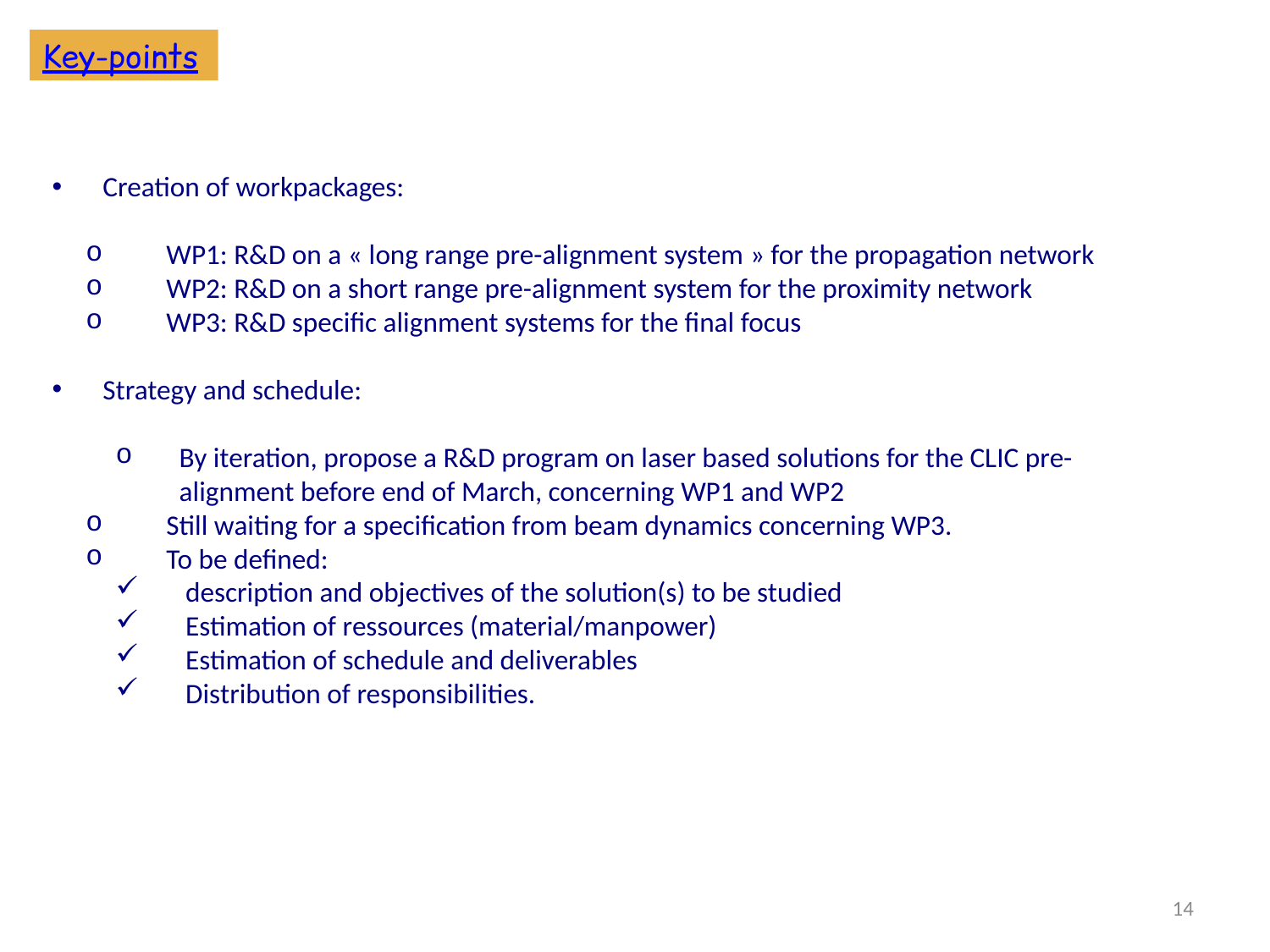

Key-points

 	Creation of workpackages:

 	WP1: R&D on a « long range pre-alignment system » for the propagation network
 	WP2: R&D on a short range pre-alignment system for the proximity network
 	WP3: R&D specific alignment systems for the final focus

 	Strategy and schedule:

By iteration, propose a R&D program on laser based solutions for the CLIC pre-alignment before end of March, concerning WP1 and WP2
 	Still waiting for a specification from beam dynamics concerning WP3.
 	To be defined:
 description and objectives of the solution(s) to be studied
 Estimation of ressources (material/manpower)
 Estimation of schedule and deliverables
 Distribution of responsibilities.

14